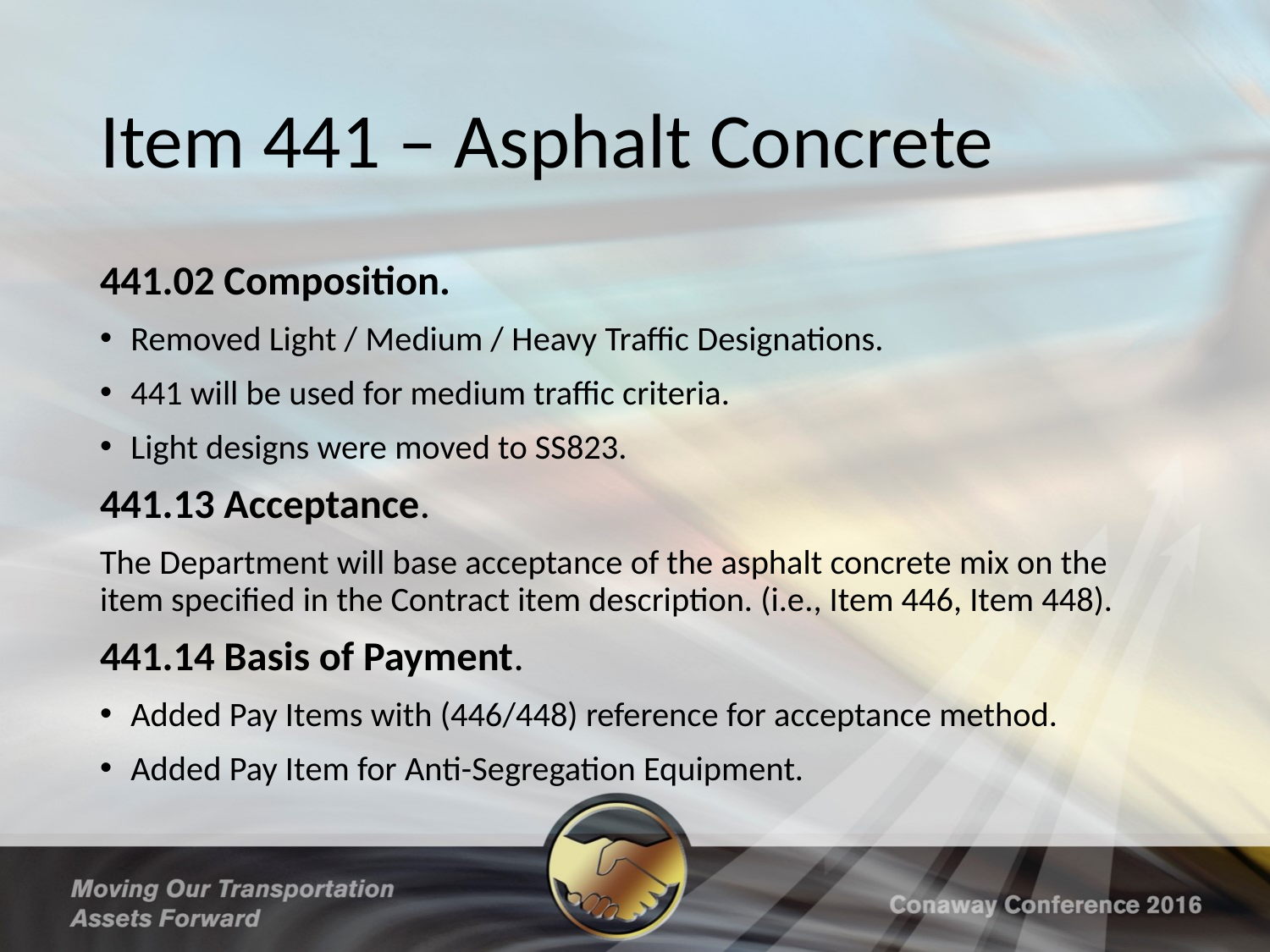

# Item 441 – Asphalt Concrete
441.02 Composition.
Removed Light / Medium / Heavy Traffic Designations.
441 will be used for medium traffic criteria.
Light designs were moved to SS823.
441.13 Acceptance.
The Department will base acceptance of the asphalt concrete mix on the item specified in the Contract item description. (i.e., Item 446, Item 448).
441.14 Basis of Payment.
Added Pay Items with (446/448) reference for acceptance method.
Added Pay Item for Anti-Segregation Equipment.